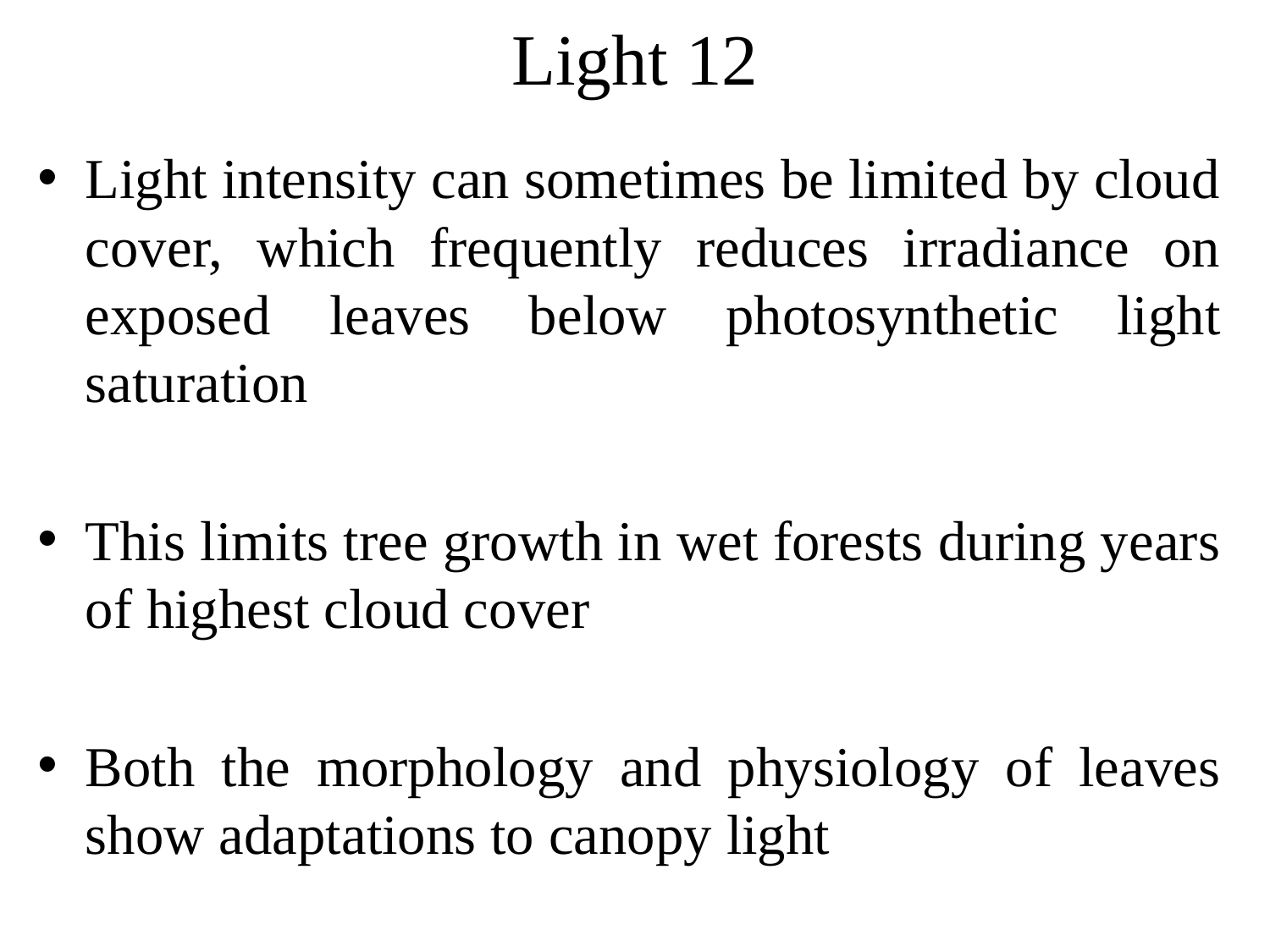

# Light 12
Light intensity can sometimes be limited by cloud cover, which frequently reduces irradiance on exposed leaves below photosynthetic light saturation

This limits tree growth in wet forests during years of highest cloud cover

Both the morphology and physiology of leaves show adaptations to canopy light